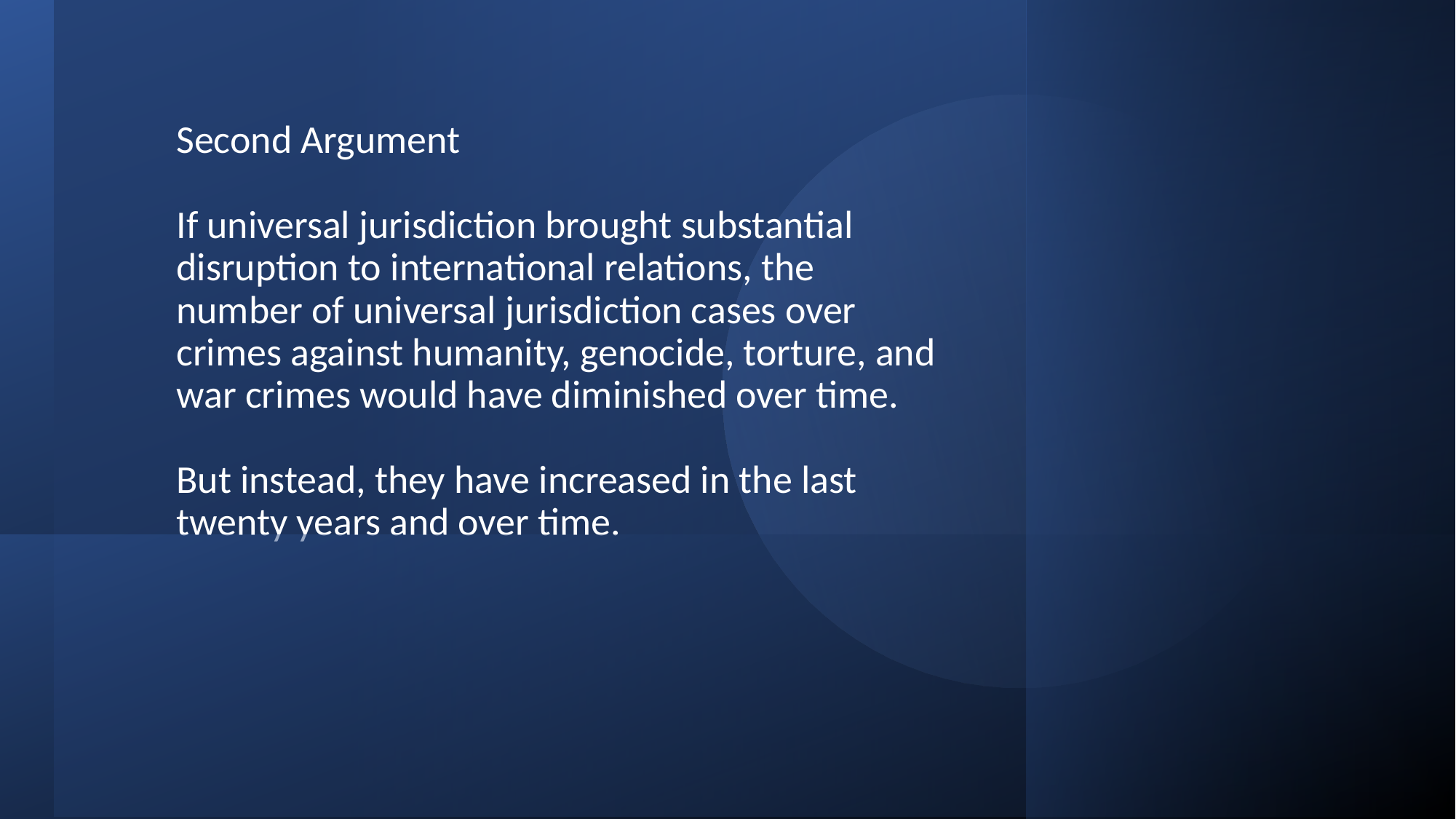

# Second Argument If universal jurisdiction brought substantial disruption to international relations, the number of universal jurisdiction cases over crimes against humanity, genocide, torture, and war crimes would have diminished over time. But instead, they have increased in the last twenty years and over time.